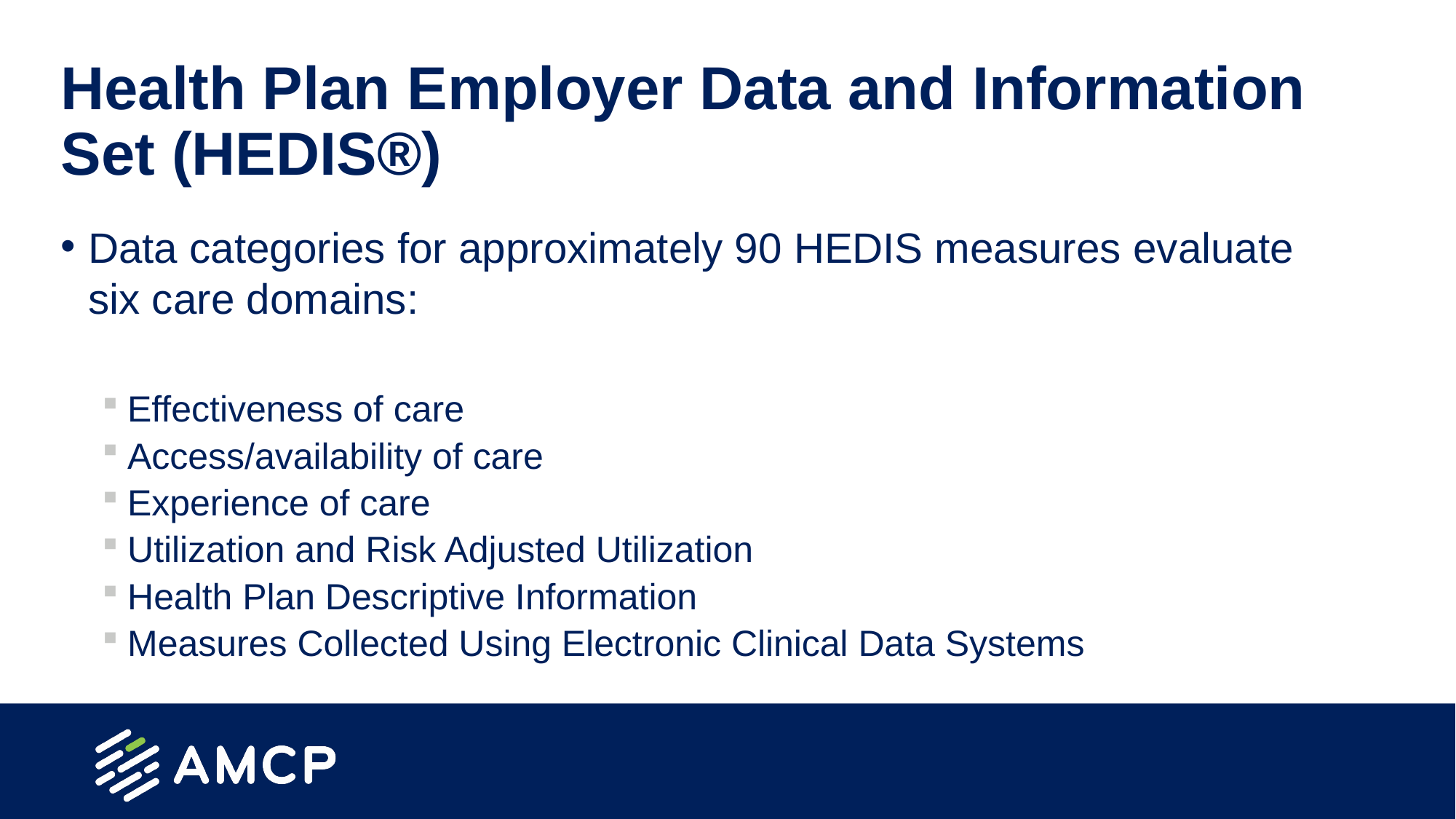

# Health Plan Employer Data and Information Set (HEDIS®)
Data categories for approximately 90 HEDIS measures evaluate six care domains:

Effectiveness of care
Access/availability of care
Experience of care
Utilization and Risk Adjusted Utilization
Health Plan Descriptive Information
Measures Collected Using Electronic Clinical Data Systems